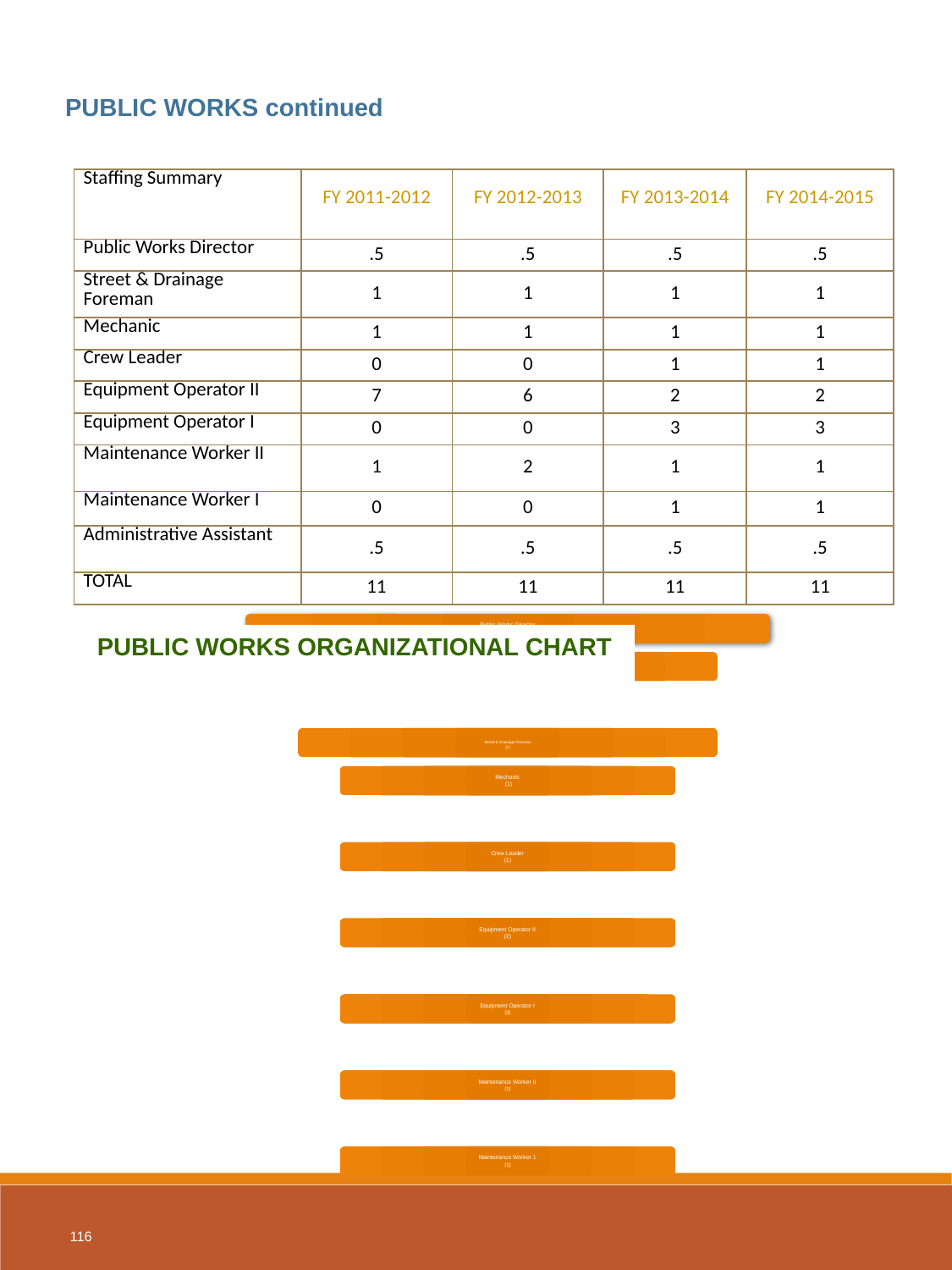

POLICE DEPARTMENT continued

PUBLIC WORKS continued

| Staffing Summary | FY 2011-2012 | FY 2012-2013 | FY 2013-2014 | FY 2014-2015 |
| --- | --- | --- | --- | --- |
| Public Works Director | .5 | .5 | .5 | .5 |
| Street & Drainage Foreman | 1 | 1 | 1 | 1 |
| Mechanic | 1 | 1 | 1 | 1 |
| Crew Leader | 0 | 0 | 1 | 1 |
| Equipment Operator II | 7 | 6 | 2 | 2 |
| Equipment Operator I | 0 | 0 | 3 | 3 |
| Maintenance Worker II | 1 | 2 | 1 | 1 |
| Maintenance Worker I | 0 | 0 | 1 | 1 |
| Administrative Assistant | .5 | .5 | .5 | .5 |
| TOTAL | 11 | 11 | 11 | 11 |
Public Works Director
(.5)
Administrative Assistant
(.5)
Street & Drainage Foreman
(1)
Mechanic
 (1)
Crew Leader
(1)
Equipment Operator II
(2)
Equipment Operator I
(3)
Maintenance Worker II
(1)
Maintenance Worker 1
(1)
PUBLIC WORKS ORGANIZATIONAL CHART

116